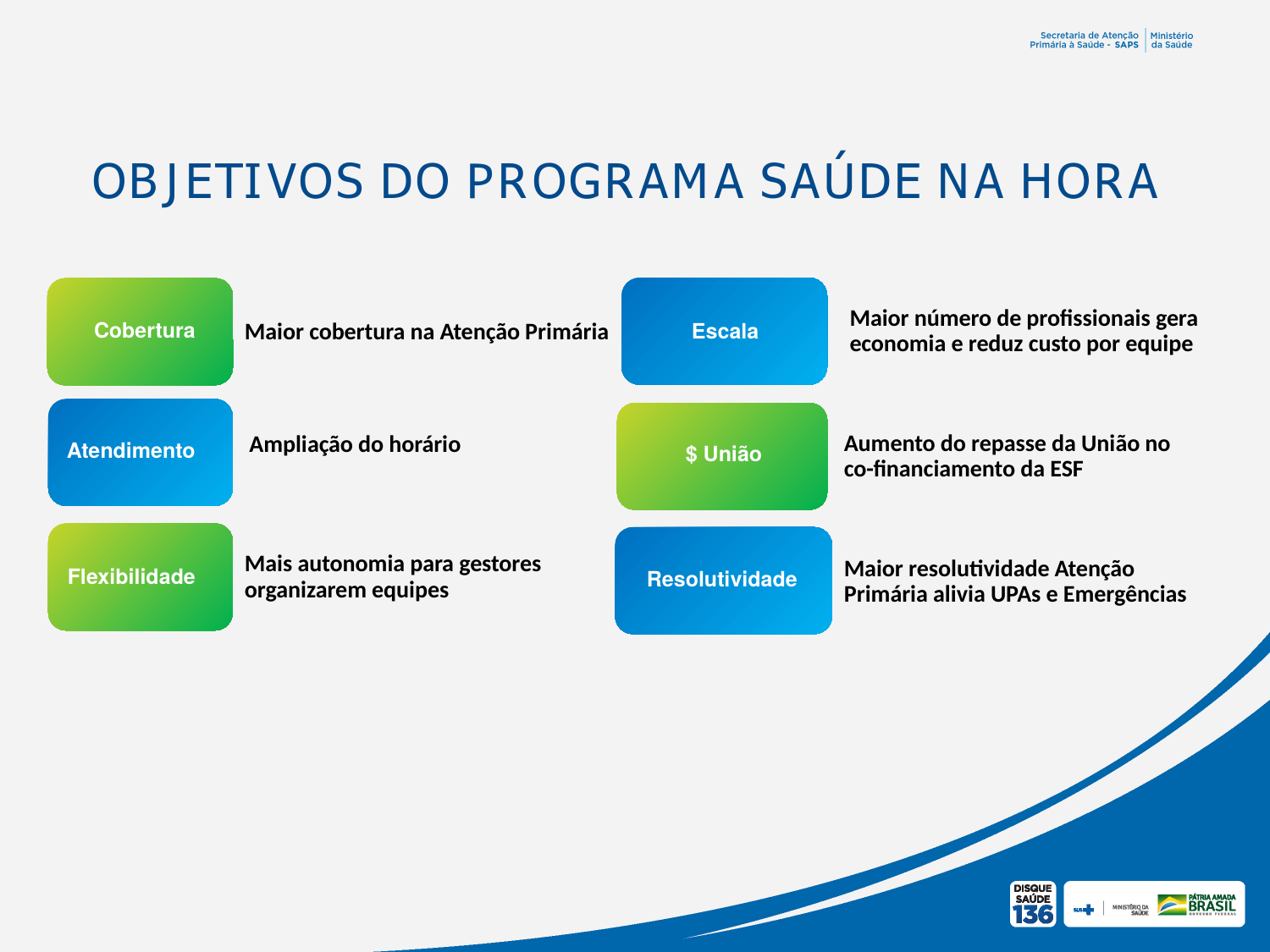

OBJETIVOS DO PROGRAMA SAÚDE NA HORA

Maior número de profissionais gera economia e reduz custo por equipe
Maior cobertura na Atenção Primária
Cobertura

Escala

Ampliação do horário
Aumento do repasse da União no co-financiamento da ESF
Atendimento
$ União

Mais autonomia para gestores organizarem equipes
Maior resolutividade Atenção Primária alivia UPAs e Emergências
Flexibilidade
Resolutividade